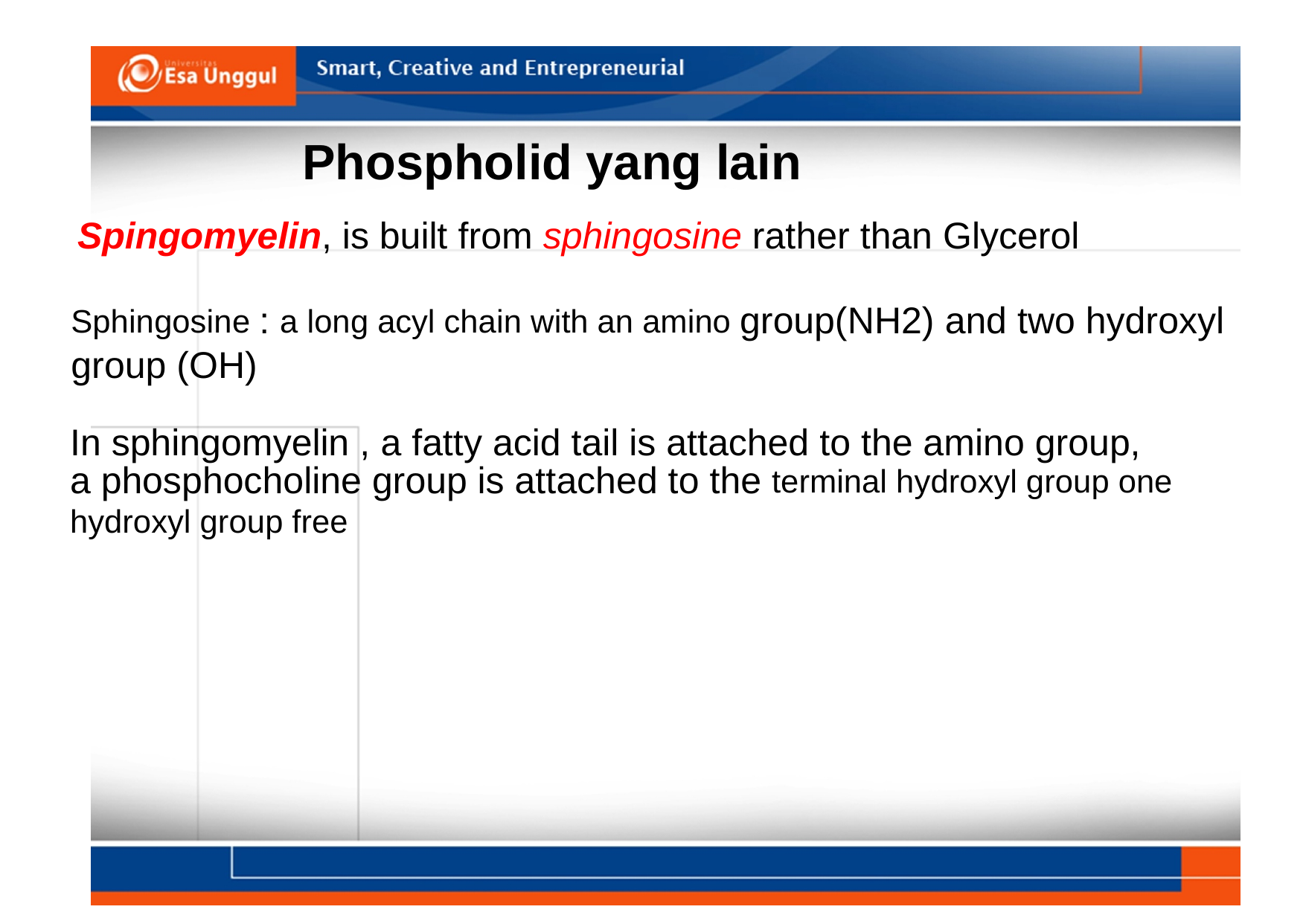

Phospholid yang lain
Spingomyelin, is built from sphingosine rather than Glycerol

Sphingosine : a long acyl chain with an amino group(NH2) and two hydroxyl group (OH)

In sphingomyelin , a fatty acid tail is attached to the amino group,
a phosphocholine group is attached to the terminal hydroxyl group one hydroxyl group free